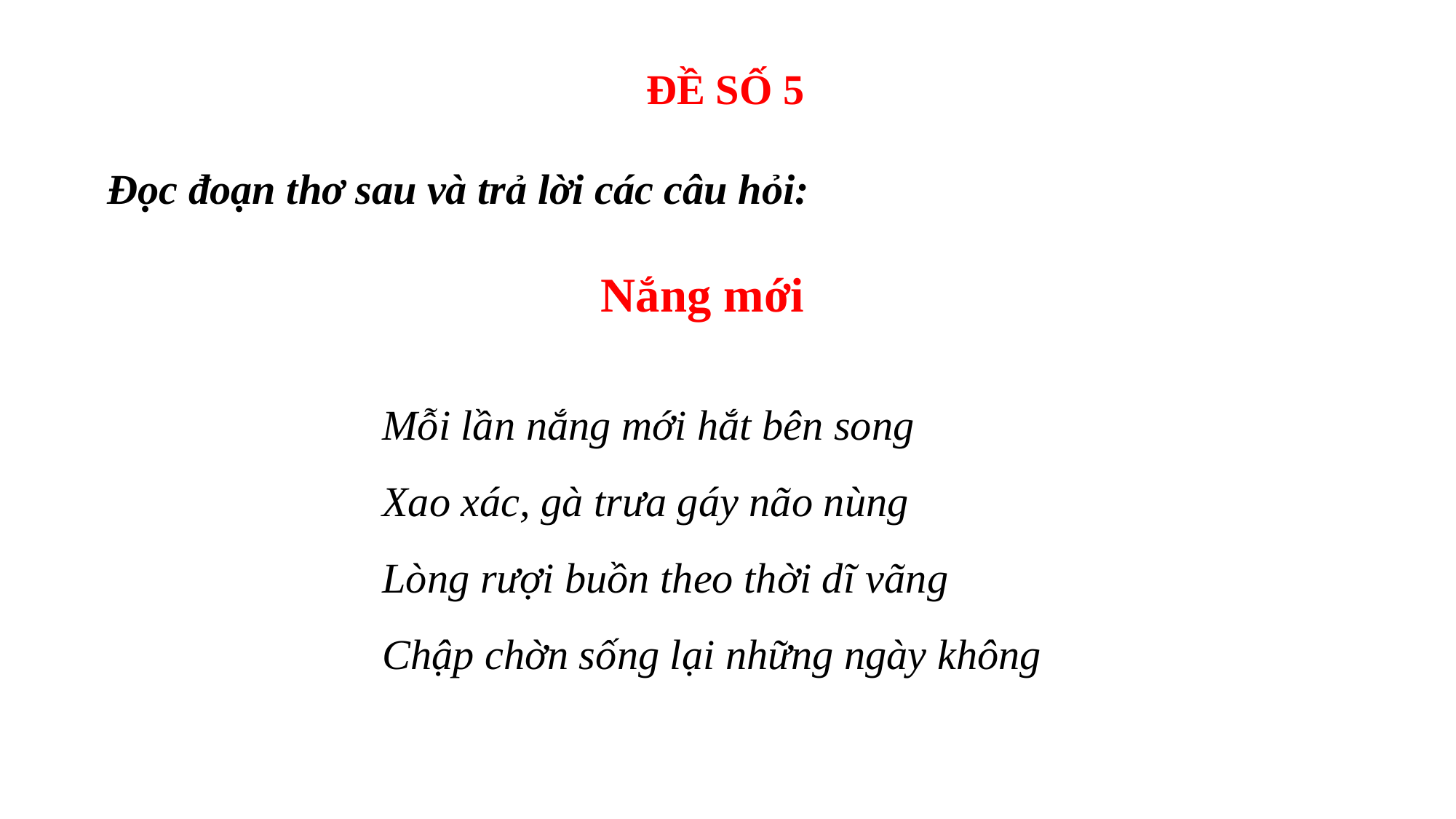

ĐỀ SỐ 5
Đọc đoạn thơ sau và trả lời các câu hỏi:
Nắng mới
Mỗi lần nắng mới hắt bên song
Xao xác, gà trưa gáy não nùng
Lòng rượi buồn theo thời dĩ vãng
Chập chờn sống lại những ngày không